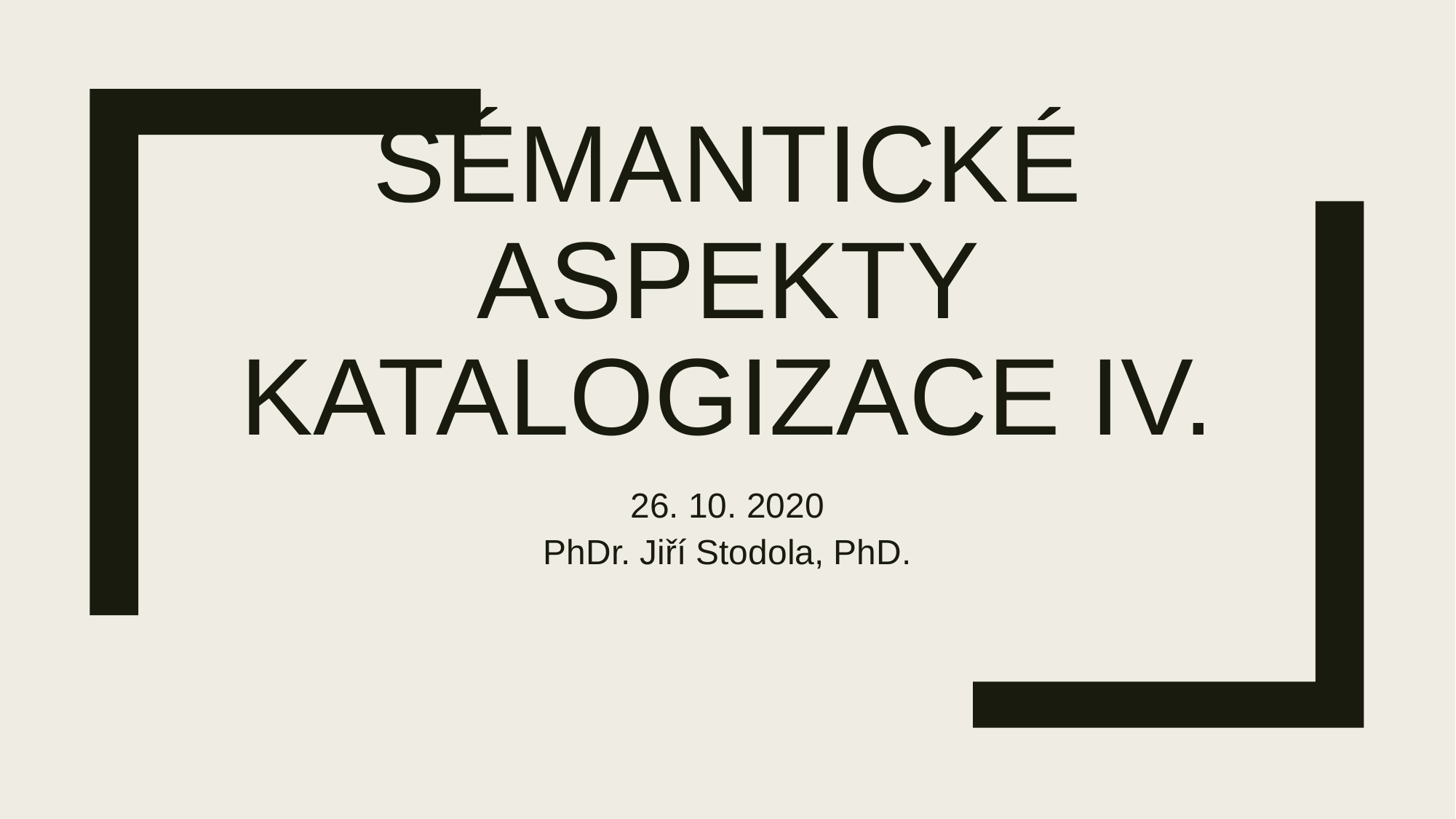

# Sémantické aspekty katalogizace IV.
26. 10. 2020
PhDr. Jiří Stodola, PhD.